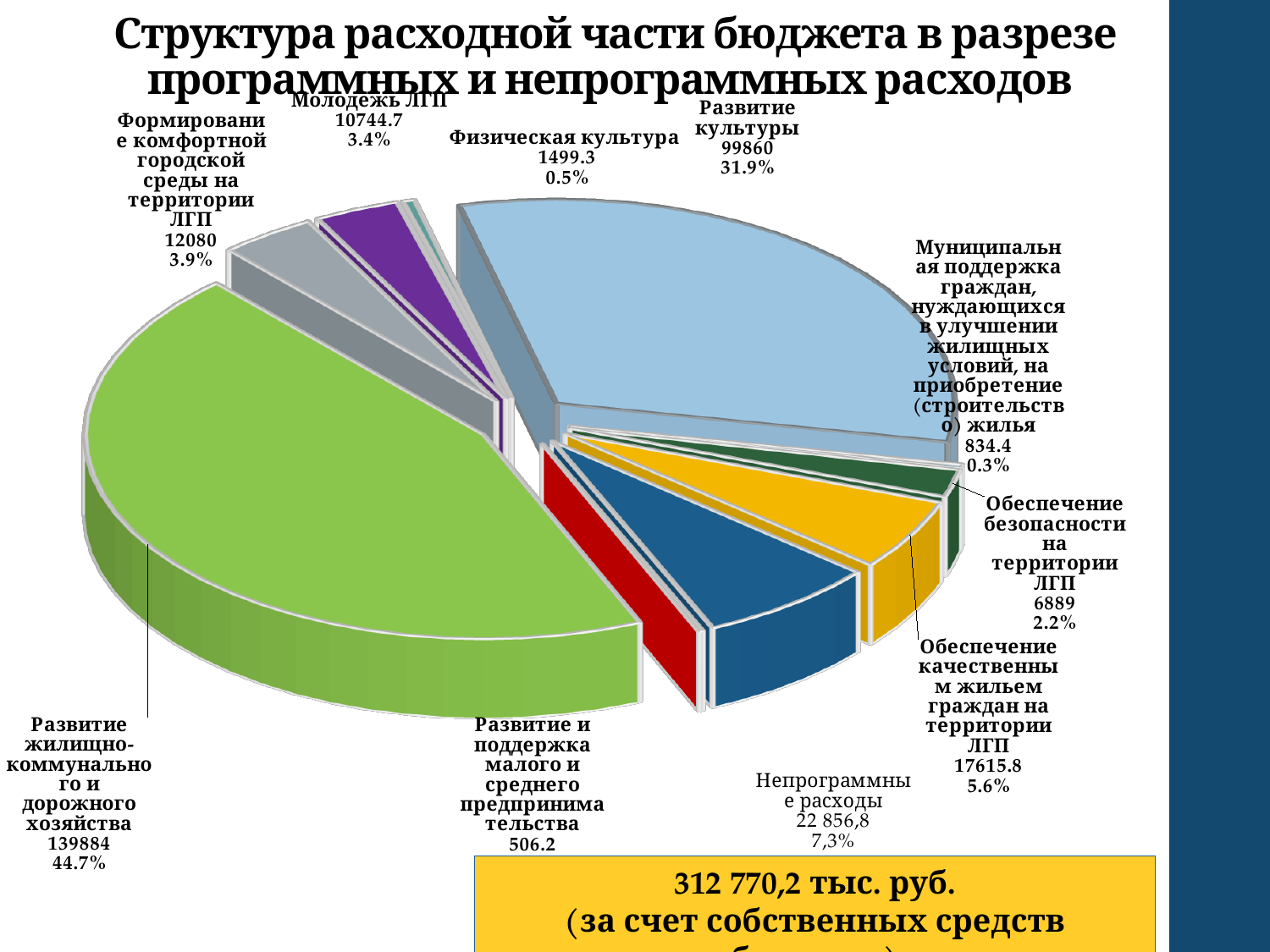

# Структура расходной части бюджета в разрезе программных и непрограммных расходов

[unsupported chart]

312 770,2 тыс. руб.
(за счет собственных средств бюджета)